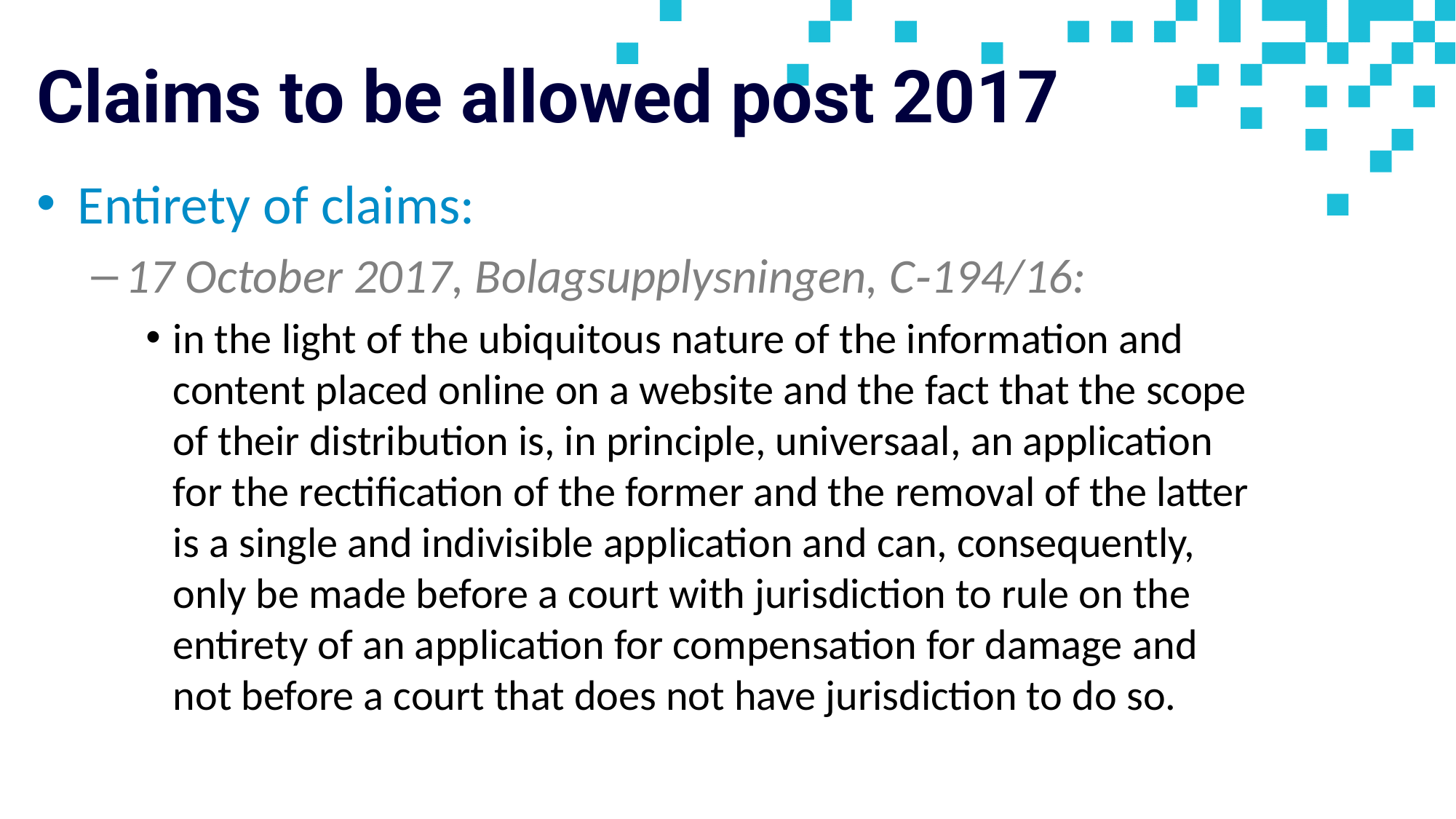

# Claims to be allowed post 2017
Entirety of claims:
17 October 2017, Bolagsupplysningen, C‑194/16:
in the light of the ubiquitous nature of the information and content placed online on a website and the fact that the scope of their distribution is, in principle, universaal, an application for the rectification of the former and the removal of the latter is a single and indivisible application and can, consequently, only be made before a court with jurisdiction to rule on the entirety of an application for compensation for damage and not before a court that does not have jurisdiction to do so.